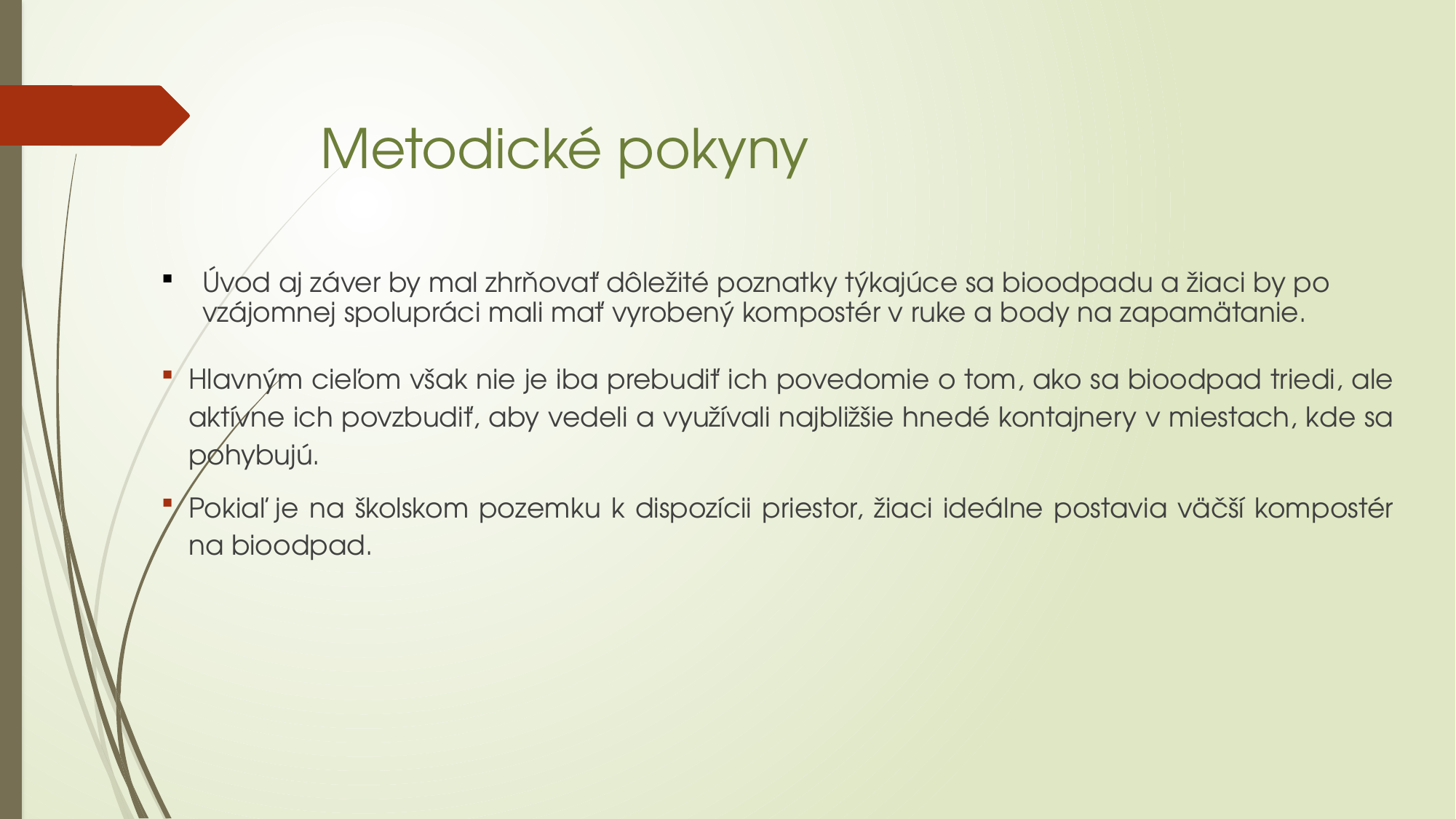

# Metodické pokyny
Úvod aj záver by mal zhrňovať dôležité poznatky týkajúce sa bioodpadu a žiaci by po vzájomnej spolupráci mali mať vyrobený kompostér v ruke a body na zapamätanie.

Hlavným cieľom však nie je iba prebudiť ich povedomie o tom, ako sa bioodpad triedi, ale aktívne ich povzbudiť, aby vedeli a využívali najbližšie hnedé kontajnery v miestach, kde sa pohybujú.
Pokiaľ je na školskom pozemku k dispozícii priestor, žiaci ideálne postavia väčší kompostér na bioodpad.